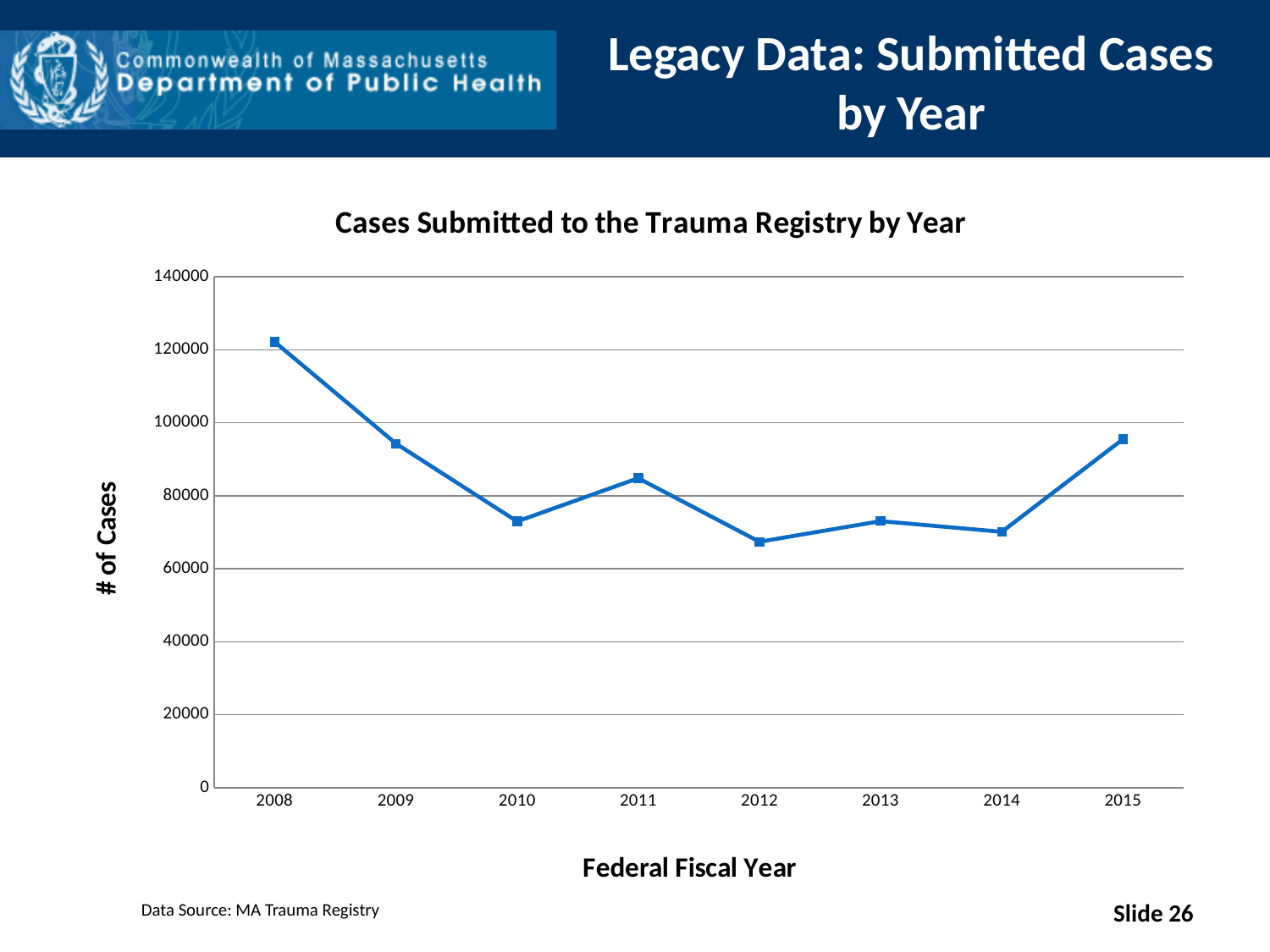

# Legacy Data: Submitted Cases by Year

### Chart: Cases Submitted to the Trauma Registry by Year

| Category | Number |
|---|---|
| 2008 | 122129.0 |
| 2009 | 94280.0 |
| 2010 | 72954.0 |
| 2011 | 84794.0 |
| 2012 | 67380.0 |
| 2013 | 73043.0 |
| 2014 | 70110.0 |
| 2015 | 95499.0 |
Slide 26
Data Source: MA Trauma Registry